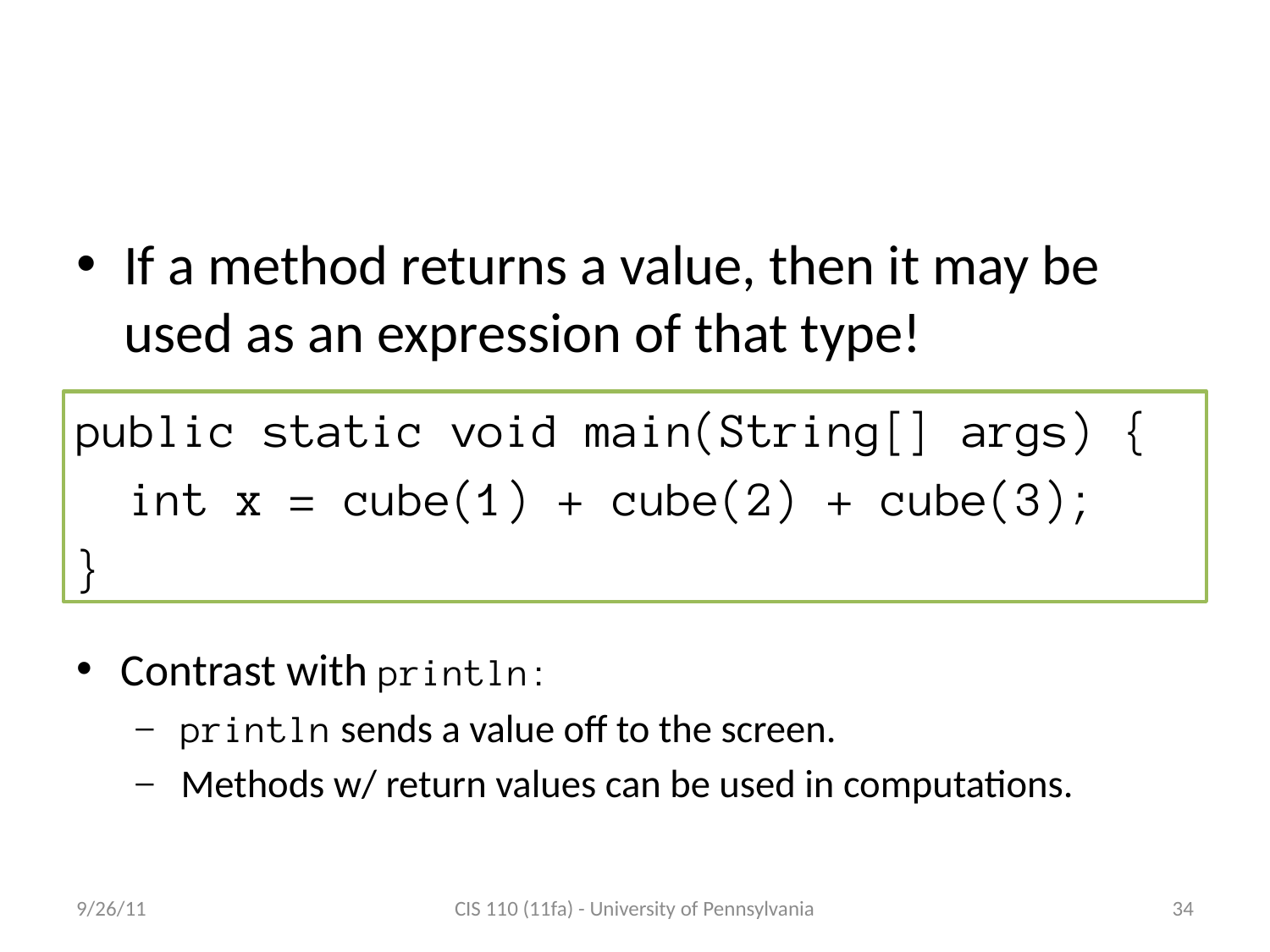

# Methods That Produce Values Are Expressions
If a method returns a value, then it may be used as an expression of that type!
public static void main(String[] args) {
  int x = cube(1) + cube(2) + cube(3);
}
Contrast with println:
println sends a value off to the screen.
Methods w/ return values can be used in computations.
9/26/11
CIS 110 (11fa) - University of Pennsylvania
34